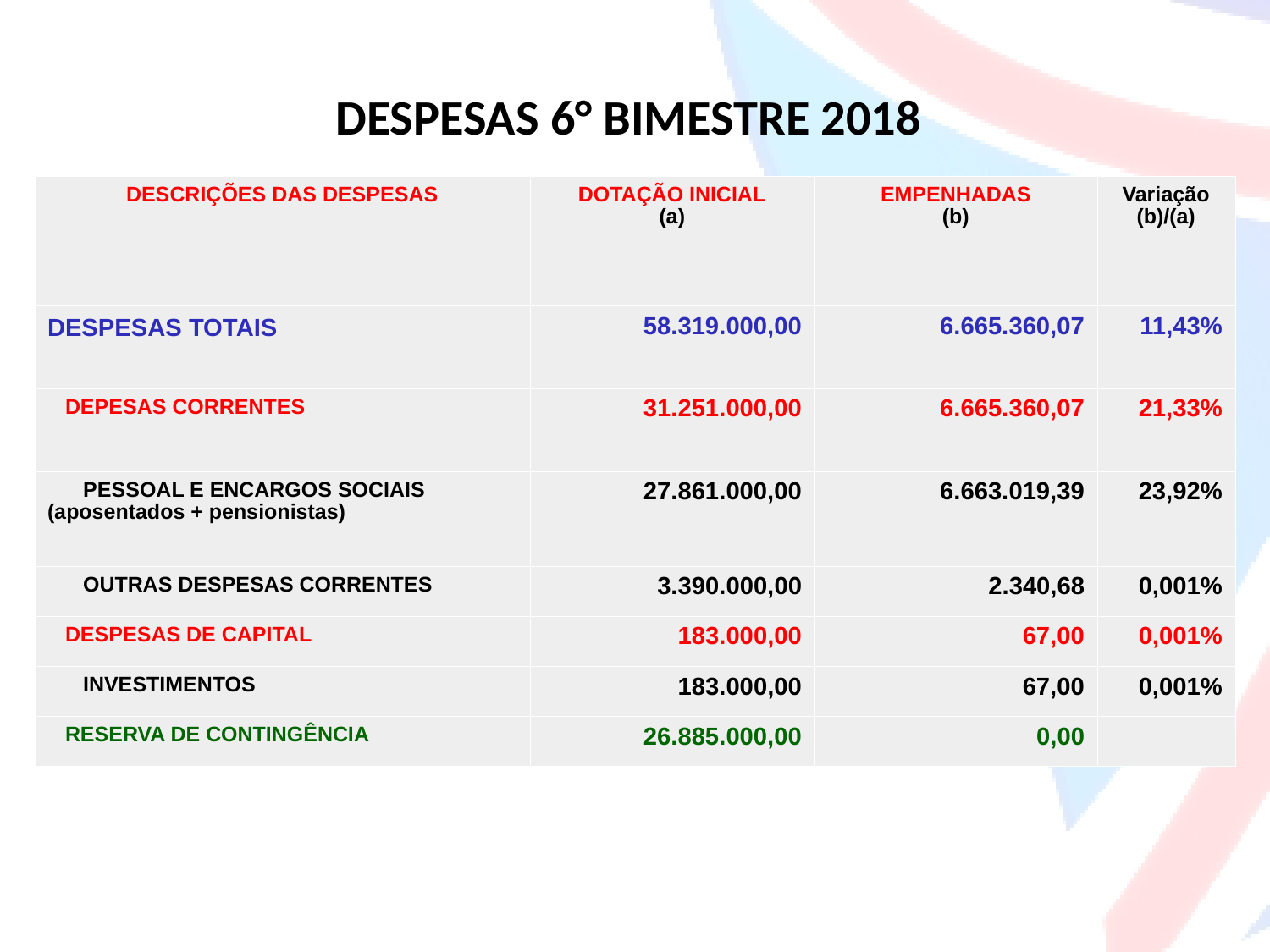

DESPESAS 6° BIMESTRE 2018
| DESCRIÇÕES DAS DESPESAS | DOTAÇÃO INICIAL (a) | EMPENHADAS (b) | Variação (b)/(a) |
| --- | --- | --- | --- |
| DESPESAS TOTAIS | 58.319.000,00 | 6.665.360,07 | 11,43% |
| DEPESAS CORRENTES | 31.251.000,00 | 6.665.360,07 | 21,33% |
| PESSOAL E ENCARGOS SOCIAIS (aposentados + pensionistas) | 27.861.000,00 | 6.663.019,39 | 23,92% |
| OUTRAS DESPESAS CORRENTES | 3.390.000,00 | 2.340,68 | 0,001% |
| DESPESAS DE CAPITAL | 183.000,00 | 67,00 | 0,001% |
| INVESTIMENTOS | 183.000,00 | 67,00 | 0,001% |
| RESERVA DE CONTINGÊNCIA | 26.885.000,00 | 0,00 |  |